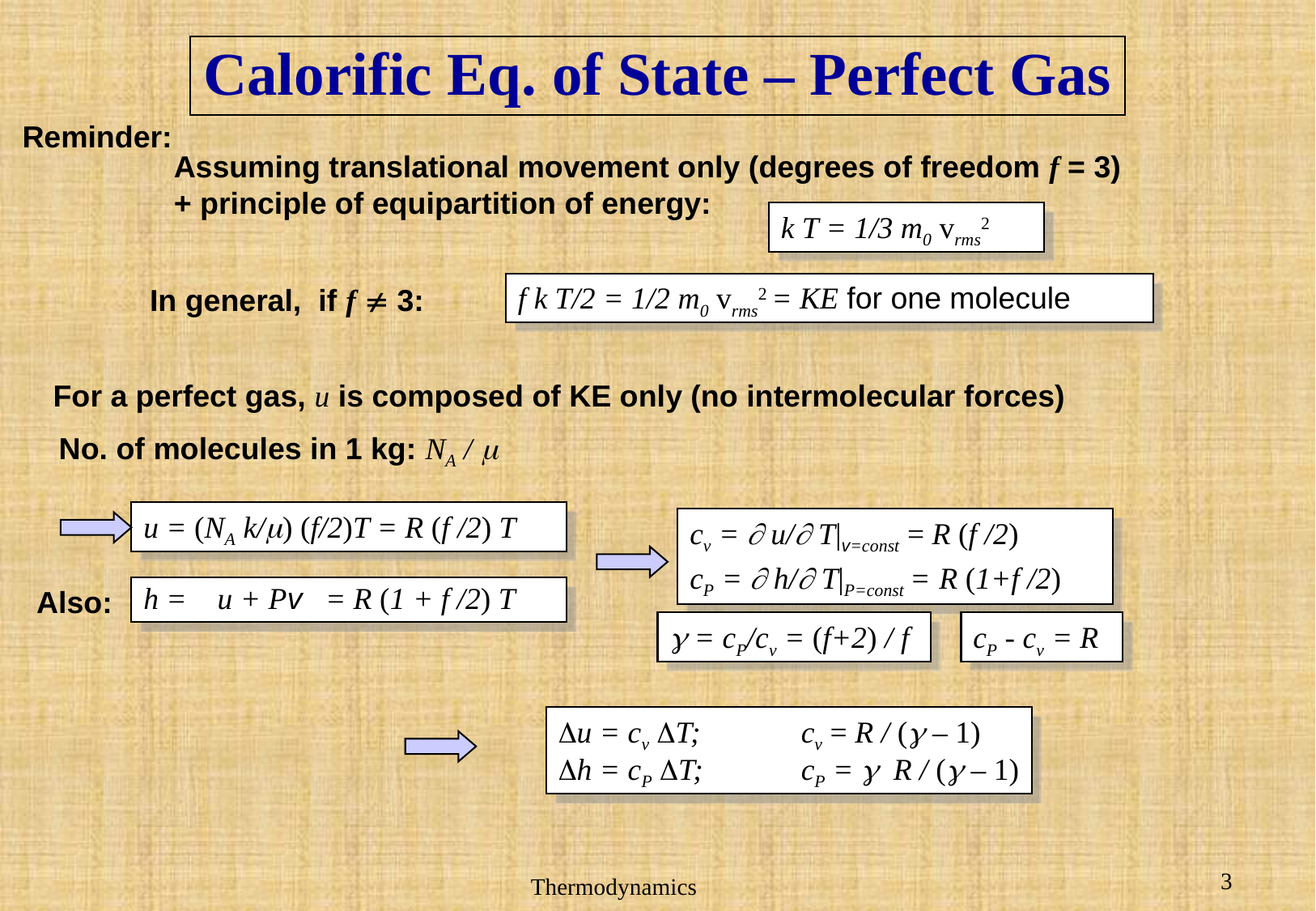

# Calorific Eq. of State – Perfect Gas
Reminder:
Assuming translational movement only (degrees of freedom f = 3)
+ principle of equipartition of energy:
k T = 1/3 m0 vrms2
f k T/2 = 1/2 m0 vrms2 = KE for one molecule
In general,  if f ≠ 3:
For a perfect gas, u is composed of KE only (no intermolecular forces)
No. of molecules in 1 kg: NA / μ
u = (NA k/μ) (f/2)T = R (f /2) T
cv = ∂ u/∂ T|v=const = R (f /2)
cP = ∂ h/∂ T|P=const = R (1+f /2)

Also:
h =    u + Pv   = R (1 + f /2) T
γ = cP/cv = (f+2) / f
cP - cv = R
Δu = cv ΔT;	cv = R / (γ – 1)
Δh = cP ΔT;	cP = γ R / (γ – 1)